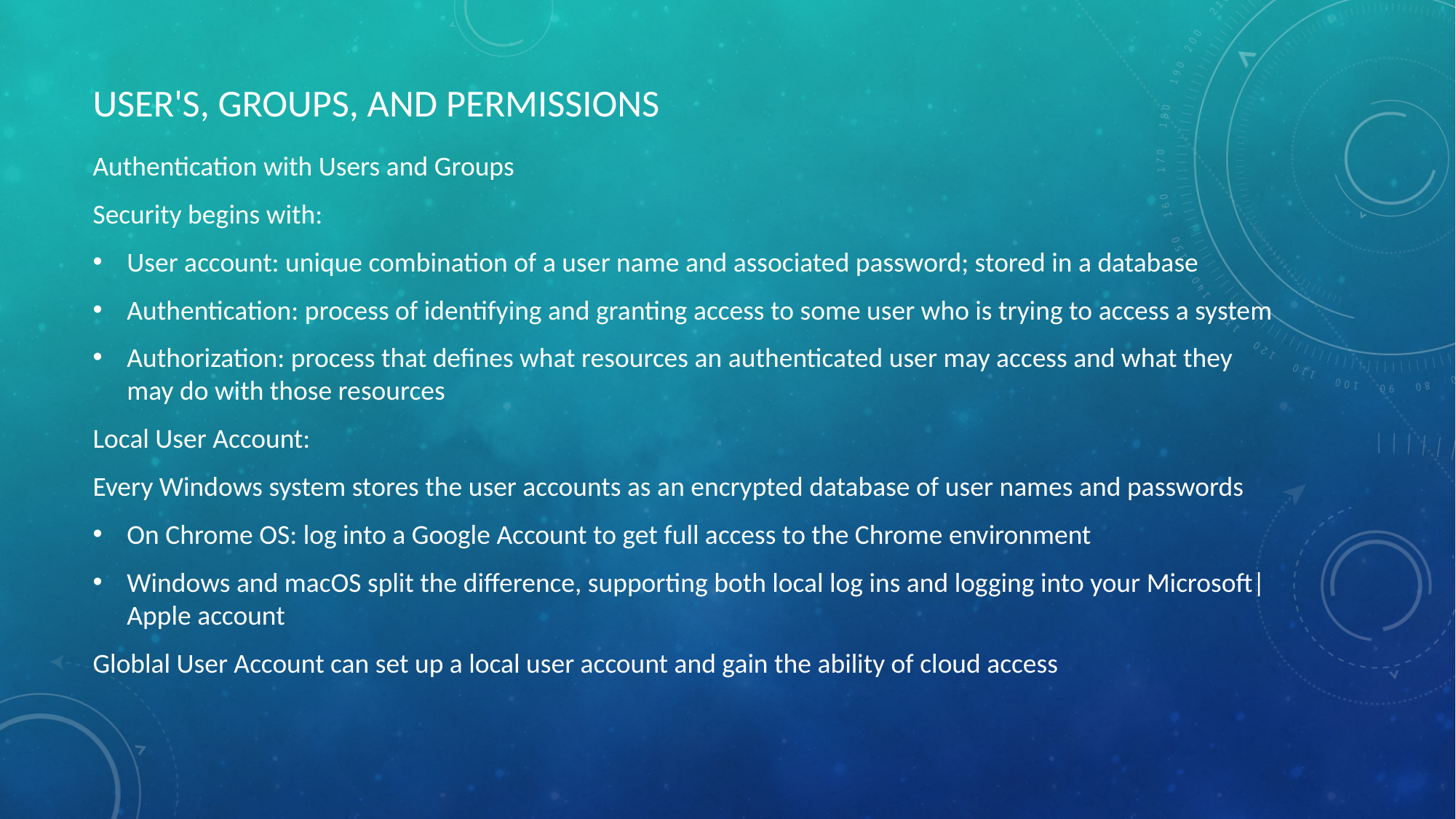

# User's, Groups, and Permissions
Authentication with Users and Groups
Security begins with:
User account: unique combination of a user name and associated password; stored in a database
Authentication: process of identifying and granting access to some user who is trying to access a system
Authorization: process that defines what resources an authenticated user may access and what they may do with those resources
Local User Account:
Every Windows system stores the user accounts as an encrypted database of user names and passwords
On Chrome OS: log into a Google Account to get full access to the Chrome environment
Windows and macOS split the difference, supporting both local log ins and logging into your Microsoft|Apple account
Globlal User Account can set up a local user account and gain the ability of cloud access